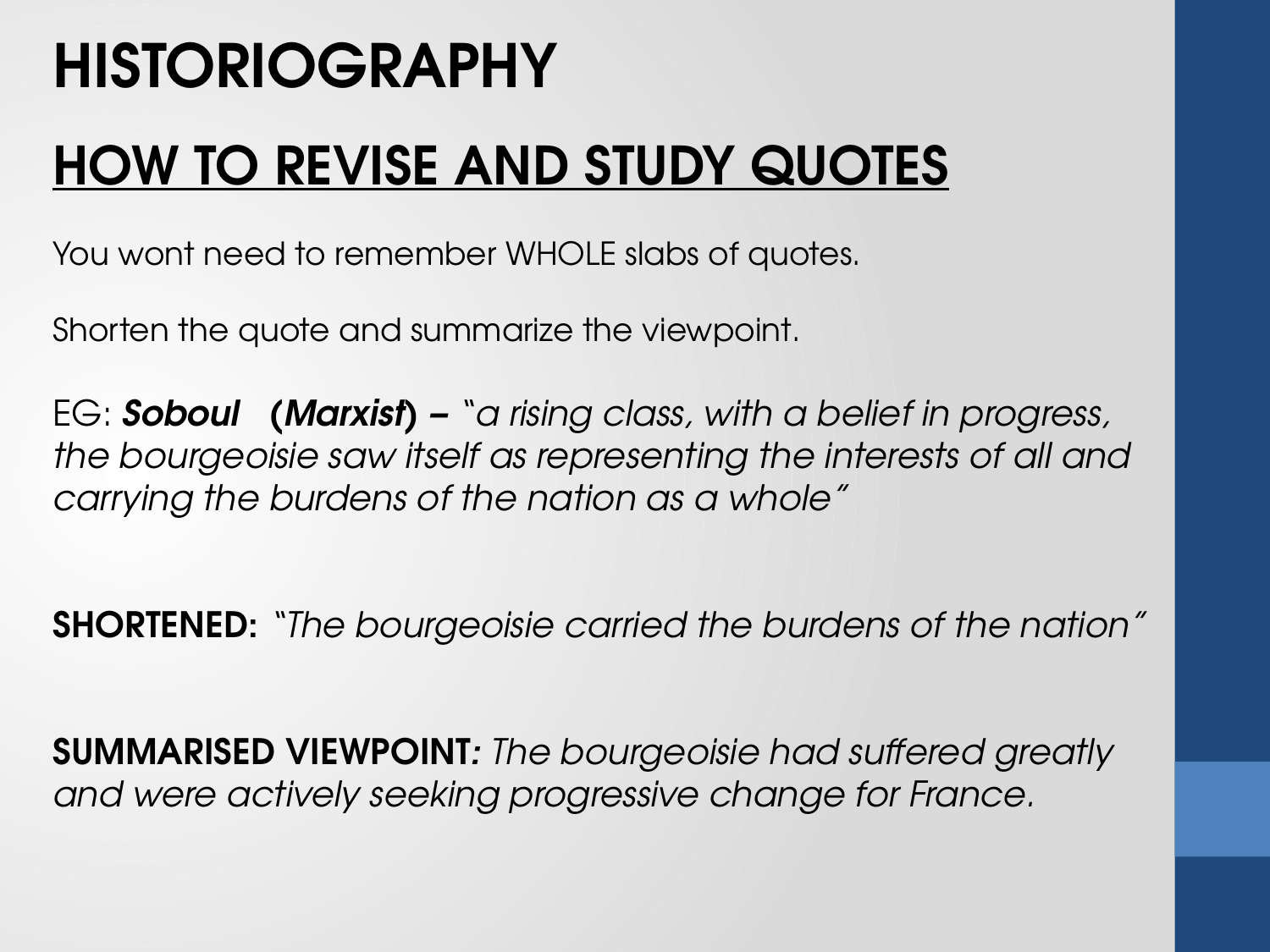

HISTORIOGRAPHY
HOW TO REVISE AND STUDY QUOTES

You wont need to remember WHOLE slabs of quotes.

Shorten the quote and summarize the viewpoint.

EG: Soboul   (Marxist) – “a rising class, with a belief in progress, the bourgeoisie saw itself as representing the interests of all and carrying the burdens of the nation as a whole”

SHORTENED: “The bourgeoisie carried the burdens of the nation”

SUMMARISED VIEWPOINT: The bourgeoisie had suffered greatly and were actively seeking progressive change for France.